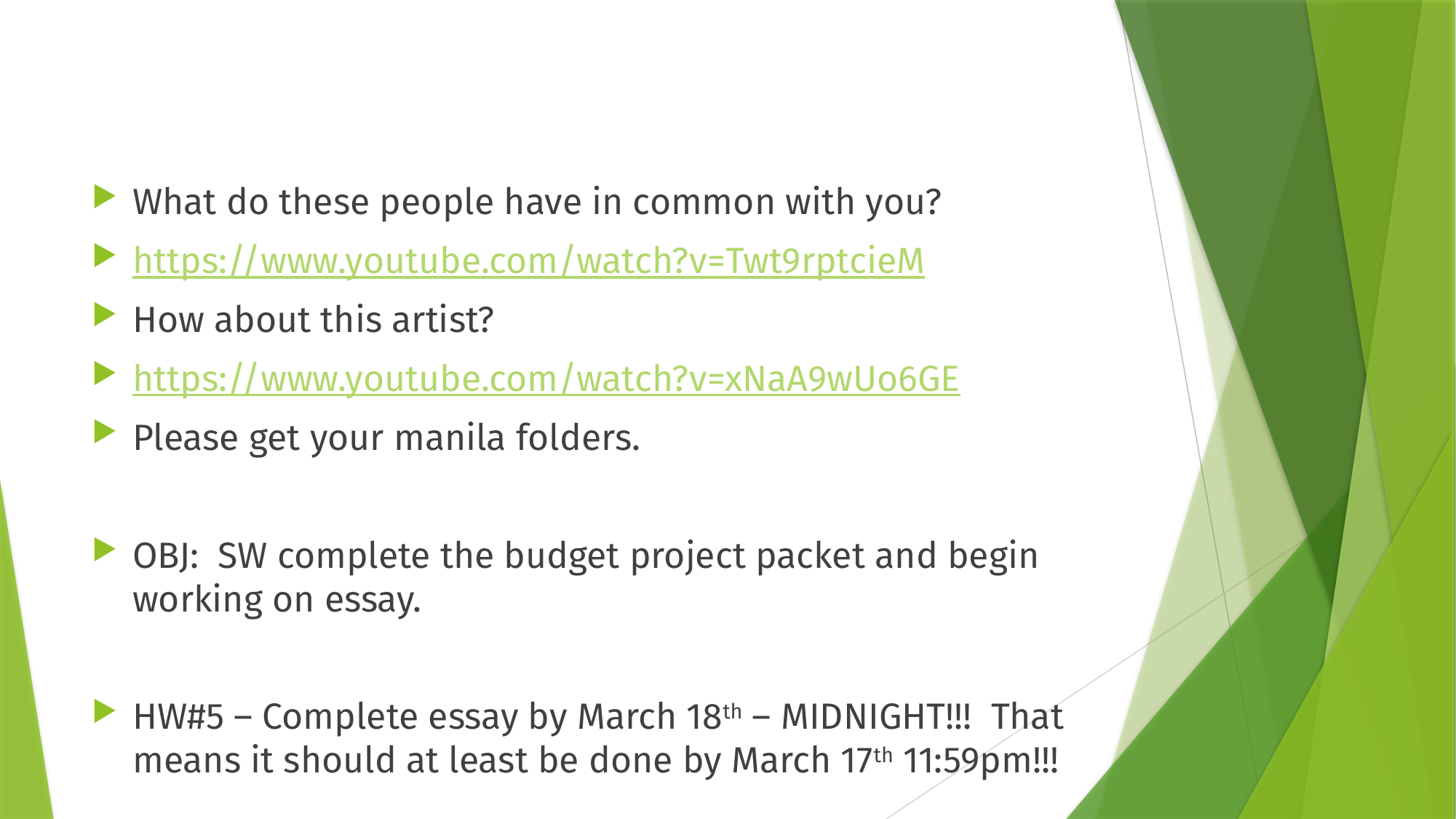

#
What do these people have in common with you?
https://www.youtube.com/watch?v=Twt9rptcieM
How about this artist?
https://www.youtube.com/watch?v=xNaA9wUo6GE
Please get your manila folders.

OBJ:  SW complete the budget project packet and begin working on essay.

HW#5 – Complete essay by March 18th – MIDNIGHT!!!  That means it should at least be done by March 17th 11:59pm!!!